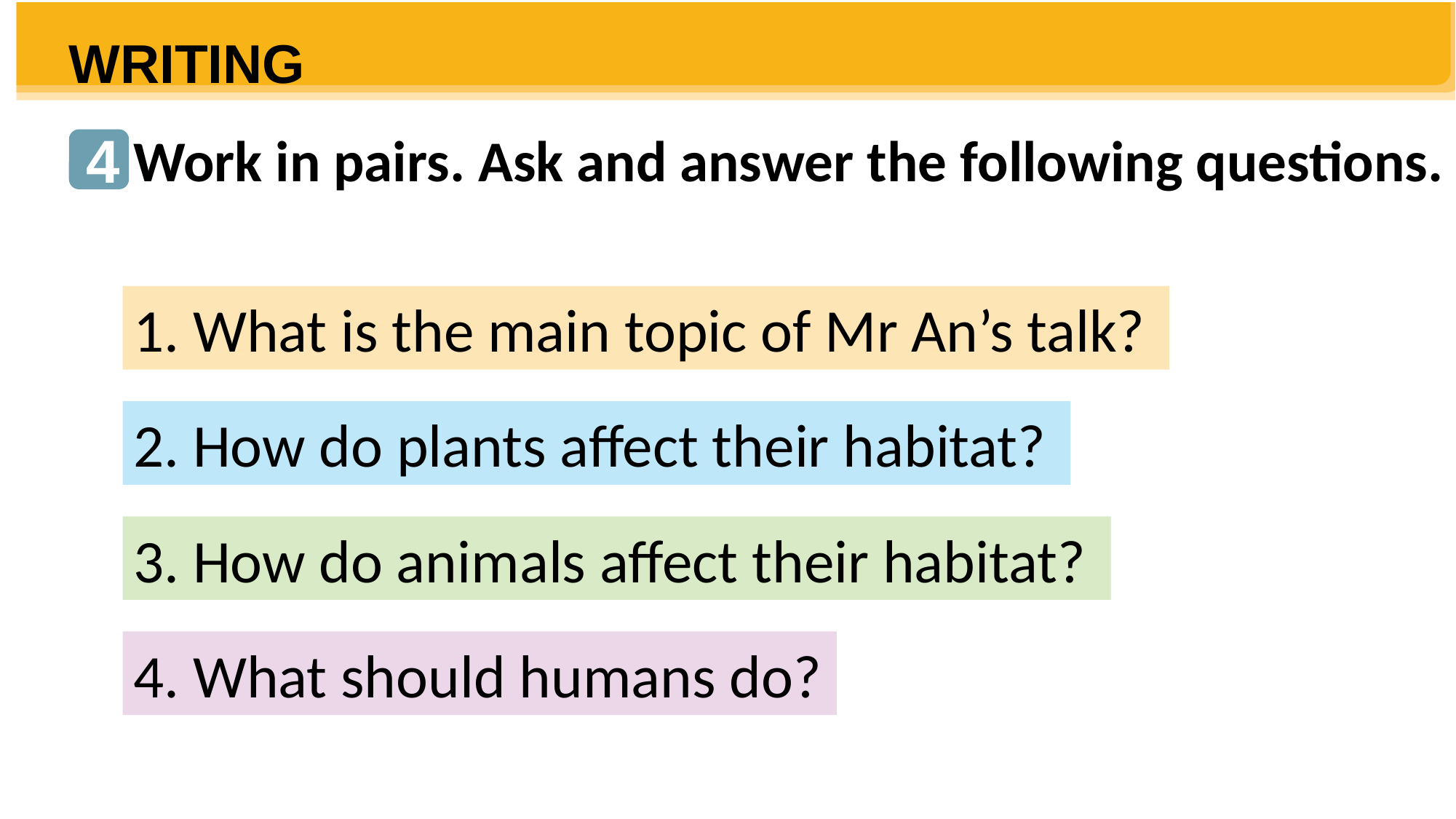

WRITING
4
Work in pairs. Ask and answer the following questions.

1. What is the main topic of Mr An’s talk?
2. How do plants affect their habitat?
3. How do animals affect their habitat?
4. What should humans do?